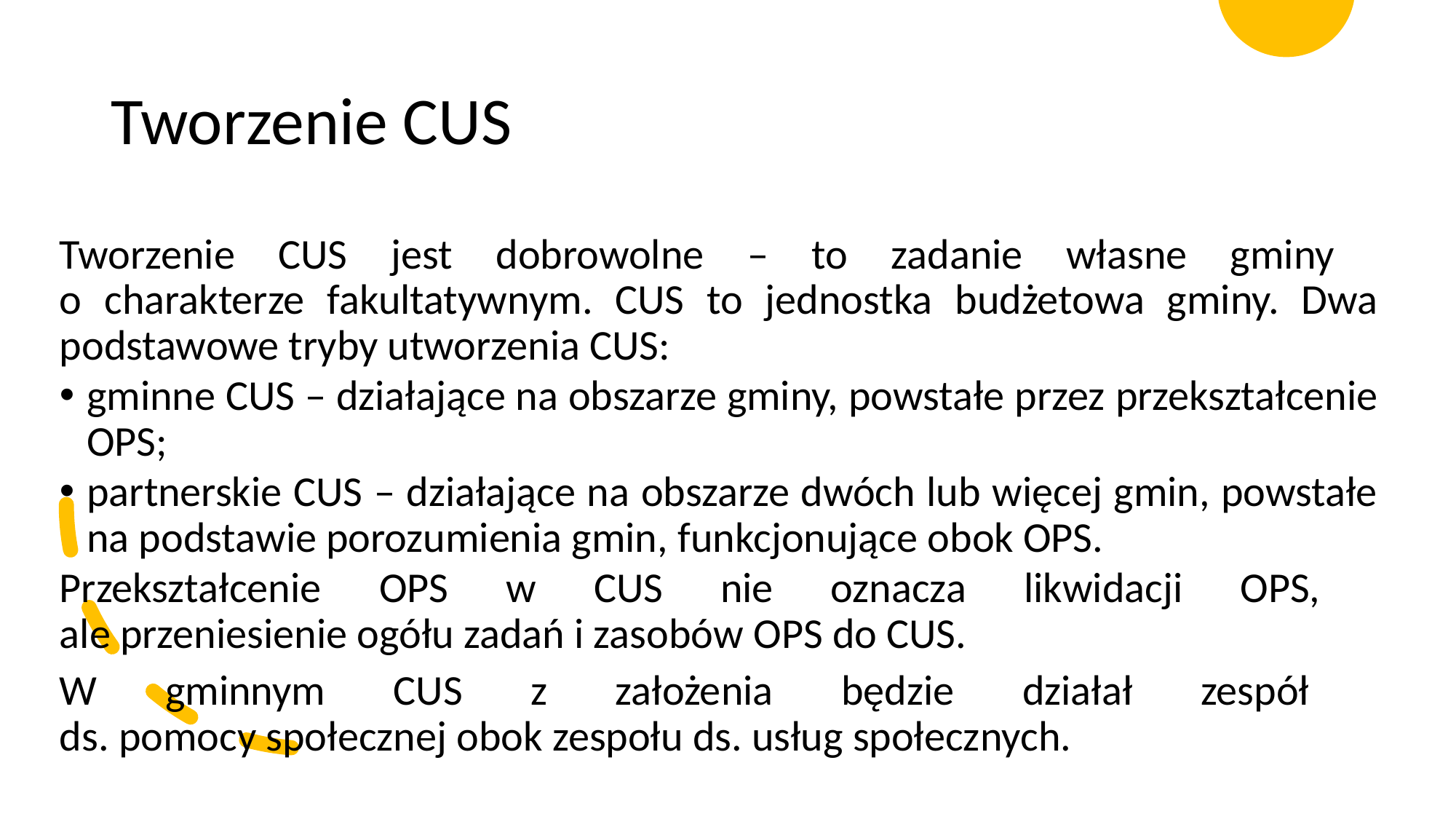

# Tworzenie CUS

Tworzenie CUS jest dobrowolne – to zadanie własne gminy
o charakterze fakultatywnym. CUS to jednostka budżetowa gminy. Dwa podstawowe tryby utworzenia CUS:
gminne CUS – działające na obszarze gminy, powstałe przez przekształcenie OPS;
partnerskie CUS – działające na obszarze dwóch lub więcej gmin, powstałe na podstawie porozumienia gmin, funkcjonujące obok OPS.
Przekształcenie OPS w CUS nie oznacza likwidacji OPS,
ale przeniesienie ogółu zadań i zasobów OPS do CUS.
W gminnym CUS z założenia będzie działał zespół
ds. pomocy społecznej obok zespołu ds. usług społecznych.